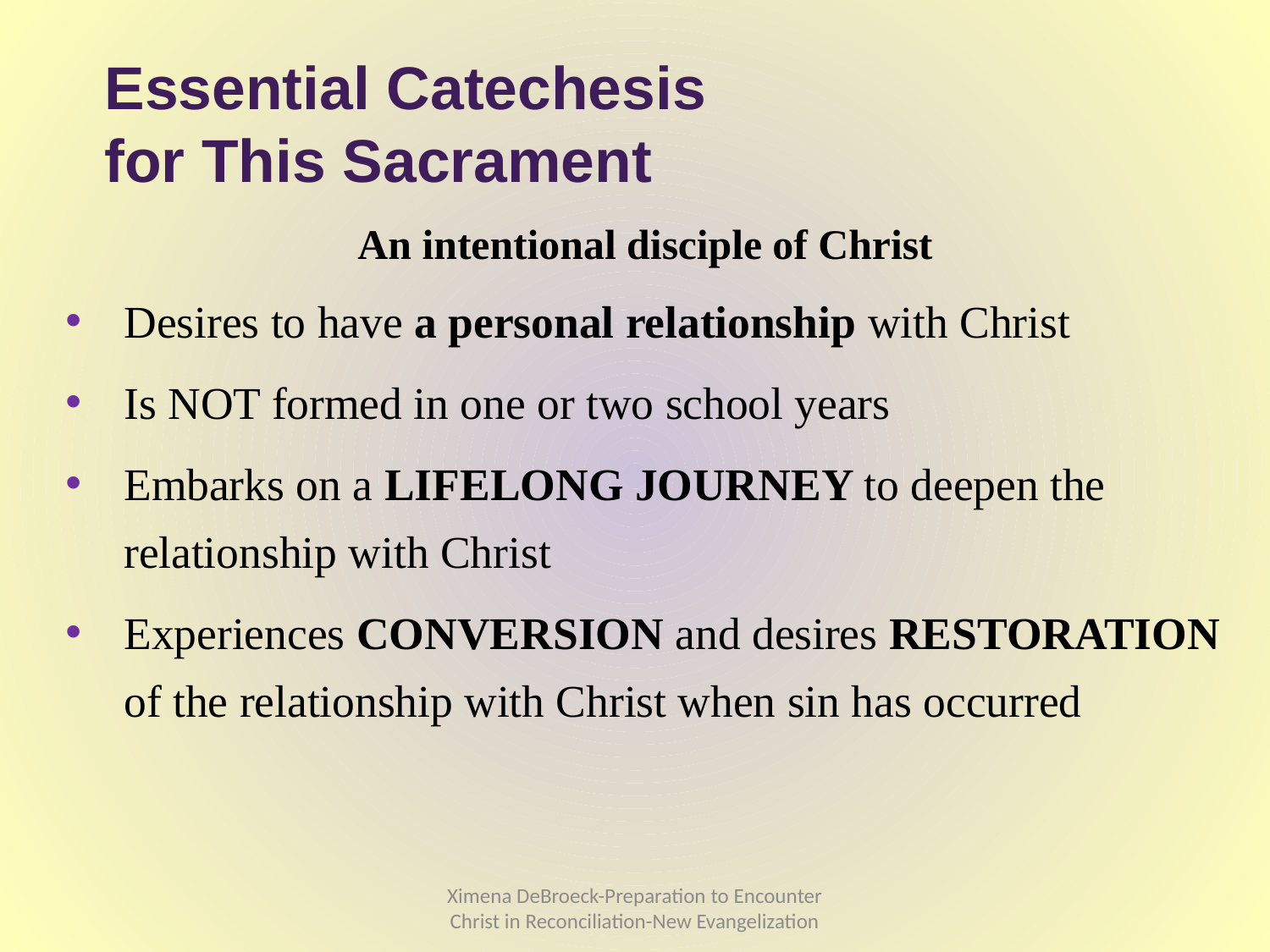

# Essential Catechesis for This Sacrament
An intentional disciple of Christ
Desires to have a personal relationship with Christ
Is NOT formed in one or two school years
Embarks on a LIFELONG JOURNEY to deepen the relationship with Christ
Experiences CONVERSION and desires RESTORATION of the relationship with Christ when sin has occurred

Ximena DeBroeck-Preparation to Encounter Christ in Reconciliation-New Evangelization